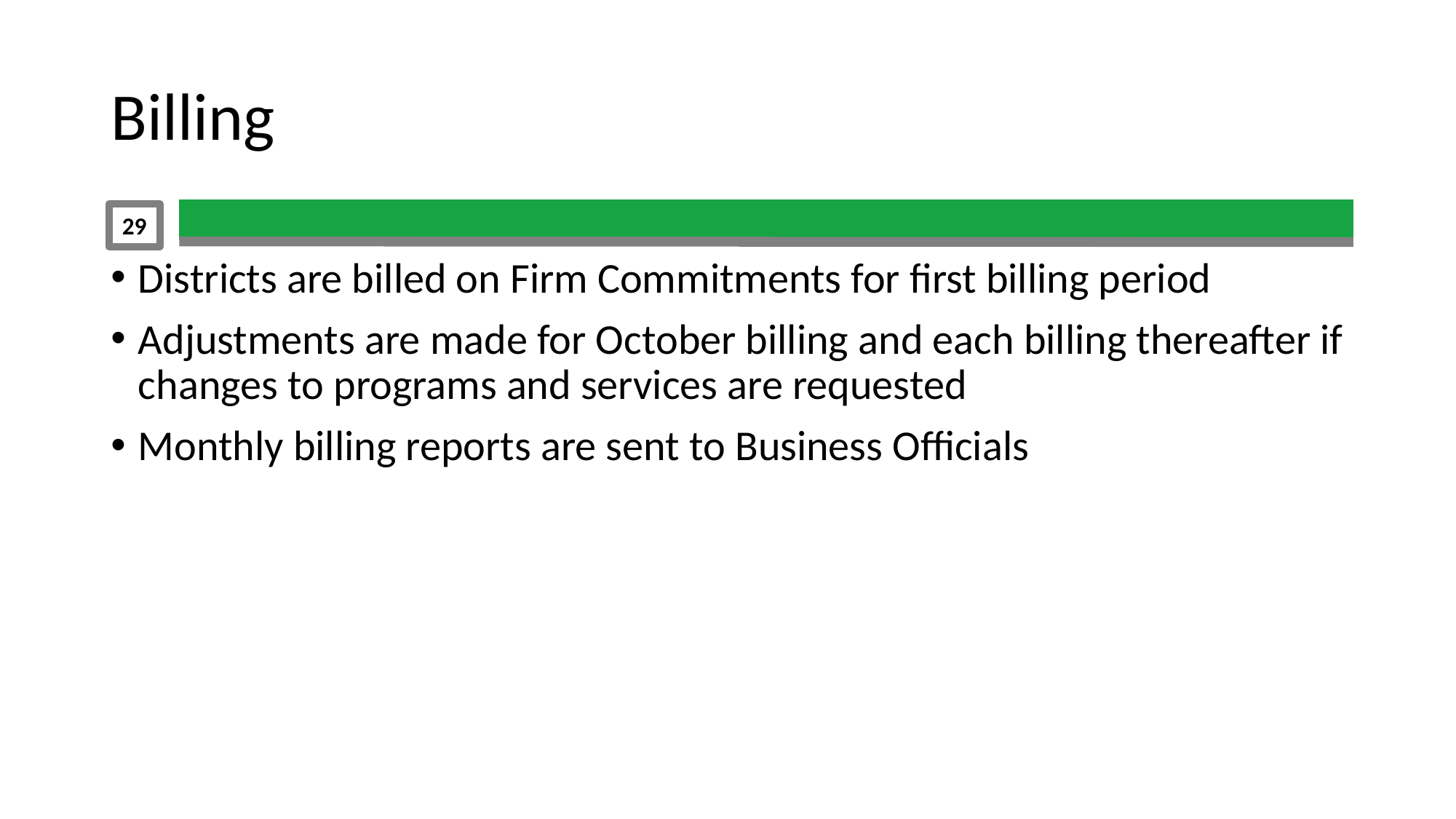

# Billing
29
Districts are billed on Firm Commitments for first billing period
Adjustments are made for October billing and each billing thereafter if changes to programs and services are requested
Monthly billing reports are sent to Business Officials